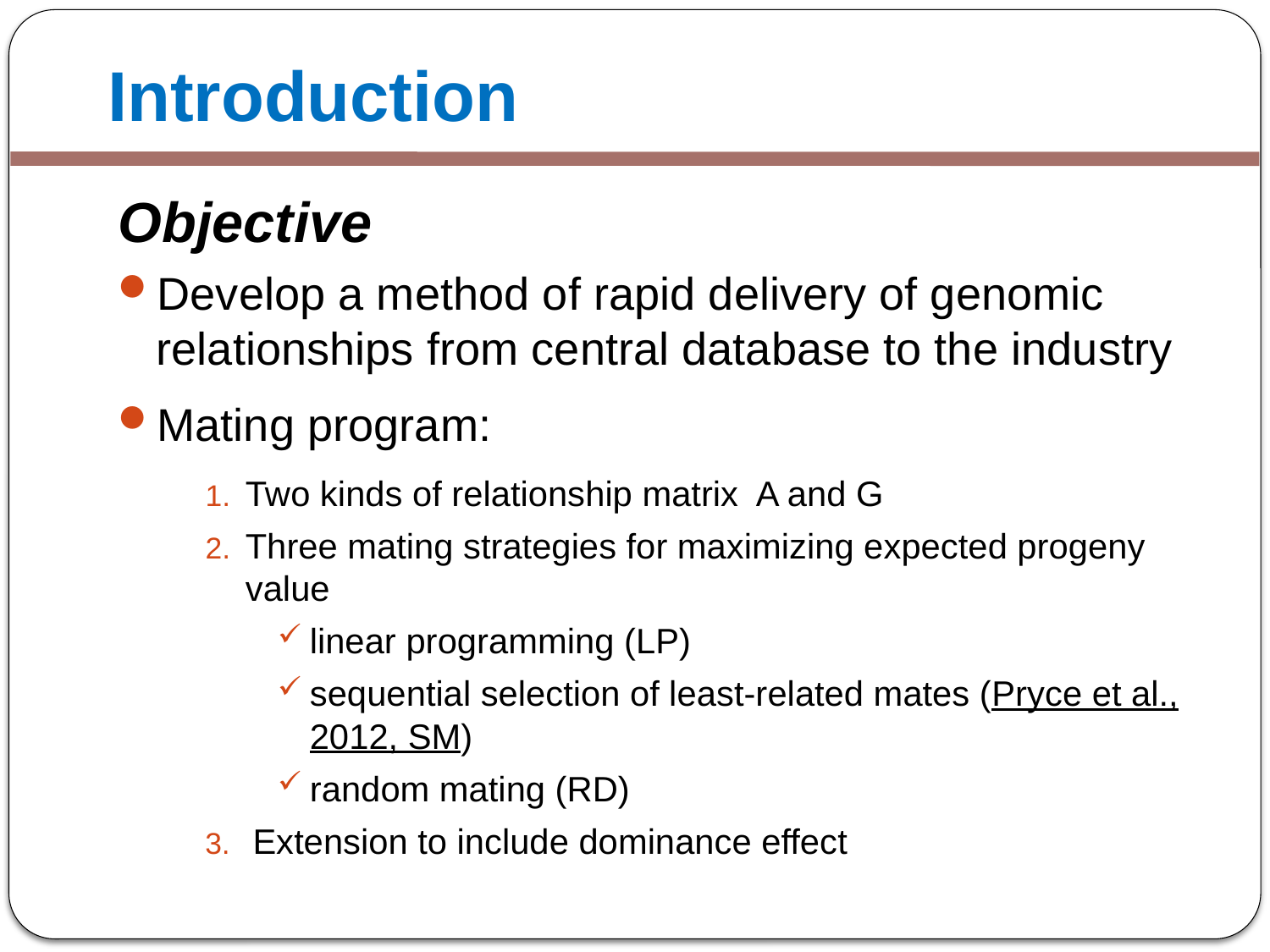

# Introduction
Objective
Develop a method of rapid delivery of genomic relationships from central database to the industry
Mating program:
Two kinds of relationship matrix  A and G
Three mating strategies for maximizing expected progeny value
linear programming (LP)
sequential selection of least-related mates (Pryce et al., 2012, SM)
random mating (RD)
Extension to include dominance effect